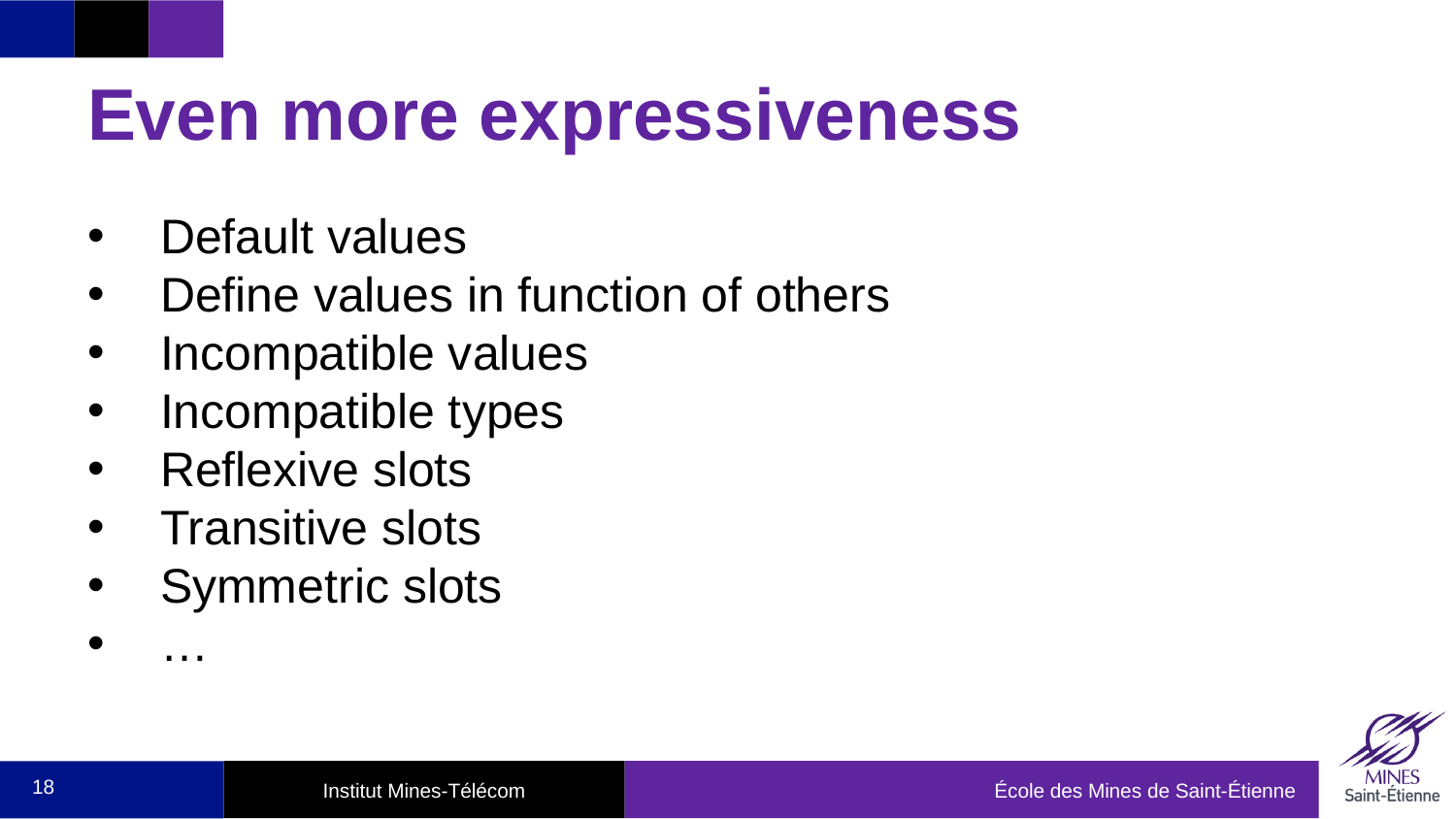

# Even more expressiveness
Default values
Define values in function of others
Incompatible values
Incompatible types
Reflexive slots
Transitive slots
Symmetric slots
…
18